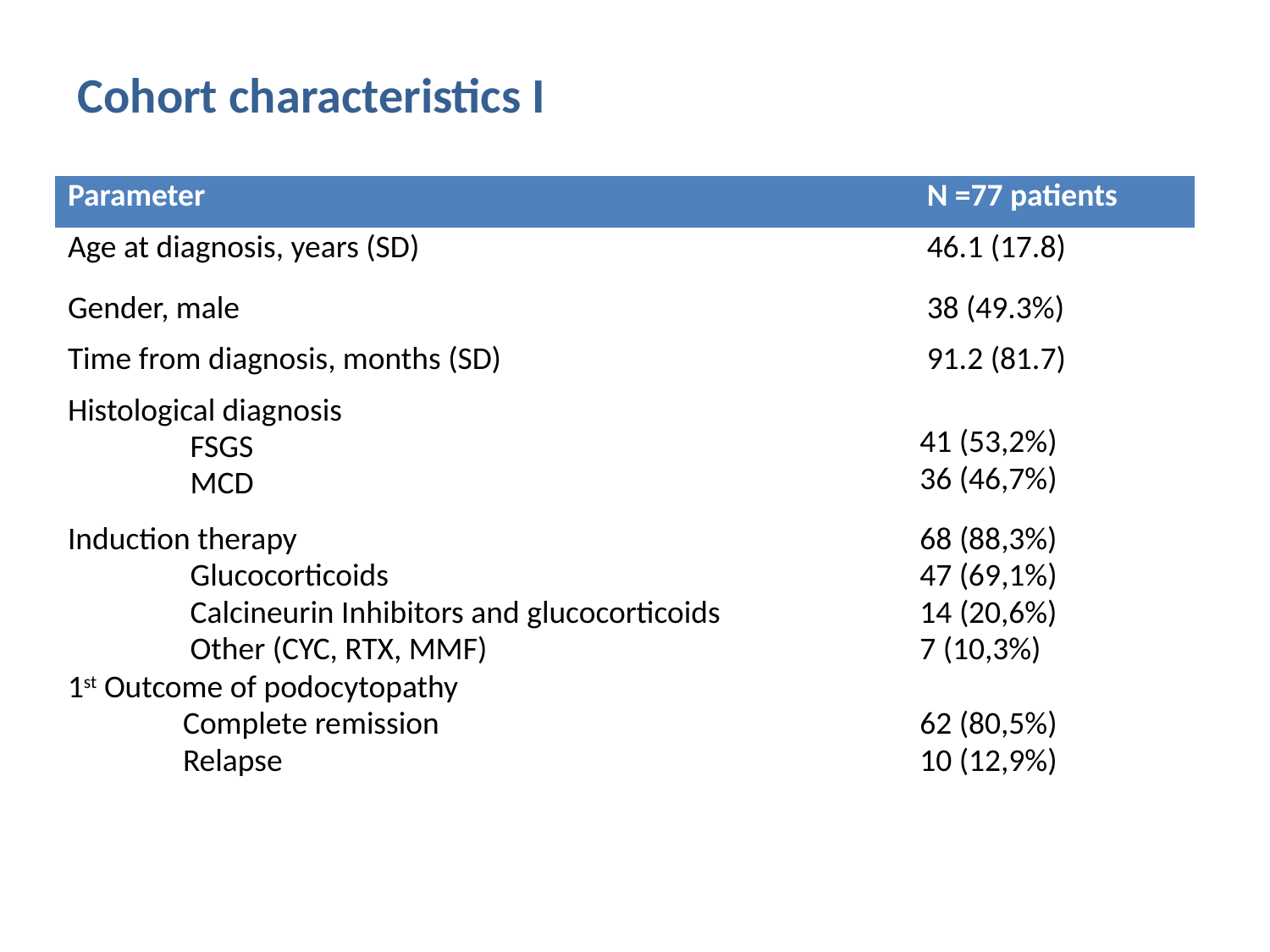

# Cohort characteristics I
| Parameter | N =77 patients |
| --- | --- |
| Age at diagnosis, years (SD) | 46.1 (17.8) |
| Gender, male | 38 (49.3%) |
| Time from diagnosis, months (SD) | 91.2 (81.7) |
| Histological diagnosis FSGS MCD | 41 (53,2%) 36 (46,7%) |
| Induction therapy Glucocorticoids Calcineurin Inhibitors and glucocorticoids Other (CYC, RTX, MMF) | 68 (88,3%) 47 (69,1%) 14 (20,6%) 7 (10,3%) |
| 1st Outcome of podocytopathy Complete remission Relapse | 62 (80,5%) 10 (12,9%) |